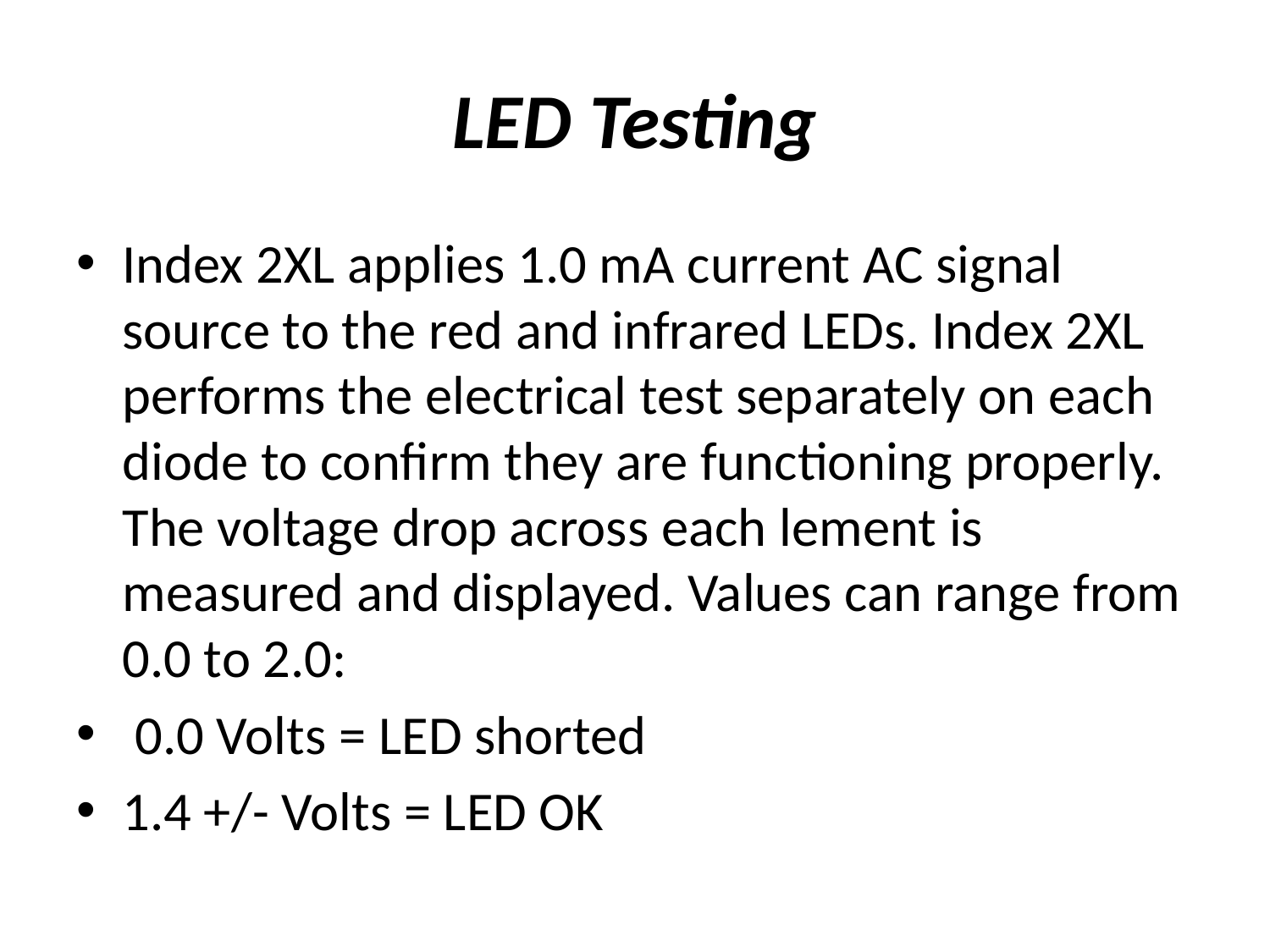

# LED Testing
Index 2XL applies 1.0 mA current AC signal source to the red and infrared LEDs. Index 2XL performs the electrical test separately on each diode to confirm they are functioning properly. The voltage drop across each lement is measured and displayed. Values can range from 0.0 to 2.0:
 0.0 Volts = LED shorted
1.4 +/- Volts = LED OK